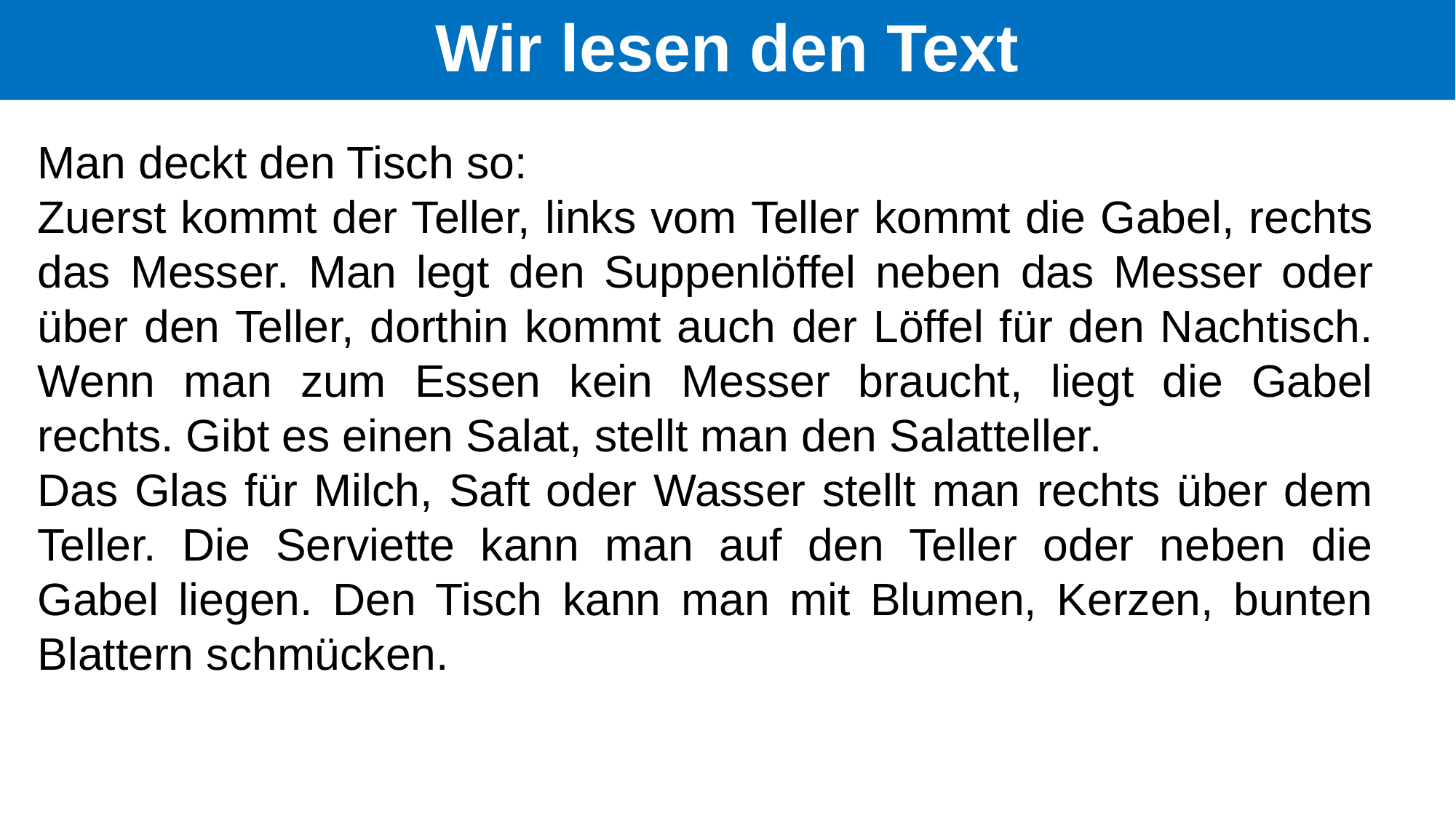

# Wir lesen den Text
Man deckt den Tisch so:
Zuerst kommt der Teller, links vom Teller kommt die Gabel, rechts das Messer. Man legt den Suppenlöffel neben das Messer oder über den Teller, dorthin kommt auch der Löffel für den Nachtisch. Wenn man zum Essen kein Messer braucht, liegt die Gabel rechts. Gibt es einen Salat, stellt man den Salatteller.
Das Glas für Milch, Saft oder Wasser stellt man rechts über dem Teller. Die Serviette kann man auf den Teller oder neben die Gabel liegen. Den Tisch kann man mit Blumen, Kerzen, bunten Blattern schmücken.